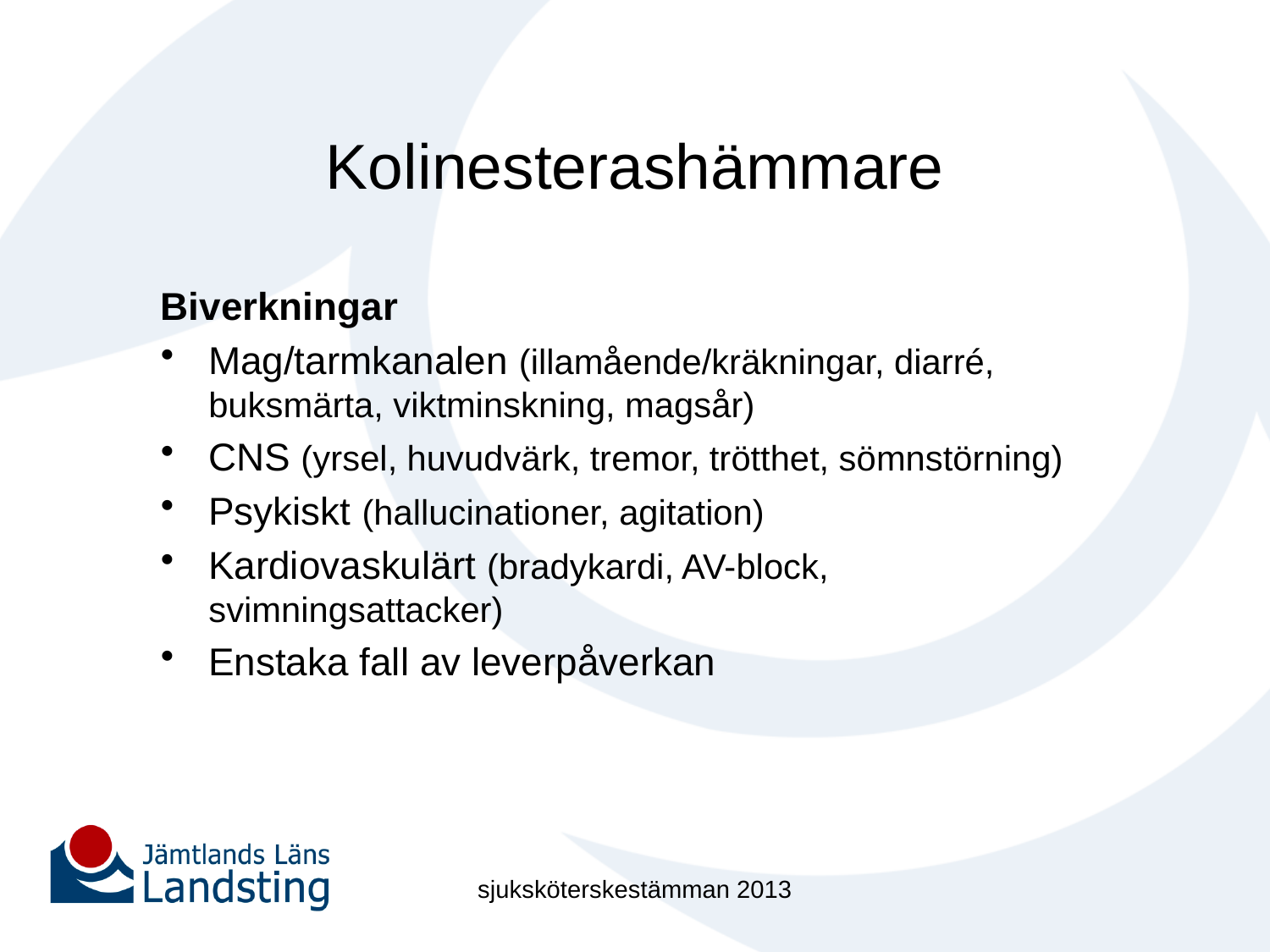

# Kolinesterashämmare
Biverkningar
Mag/tarmkanalen (illamående/kräkningar, diarré, buksmärta, viktminskning, magsår)
CNS (yrsel, huvudvärk, tremor, trötthet, sömnstörning)
Psykiskt (hallucinationer, agitation)
Kardiovaskulärt (bradykardi, AV-block, svimningsattacker)
Enstaka fall av leverpåverkan

sjuksköterskestämman 2013